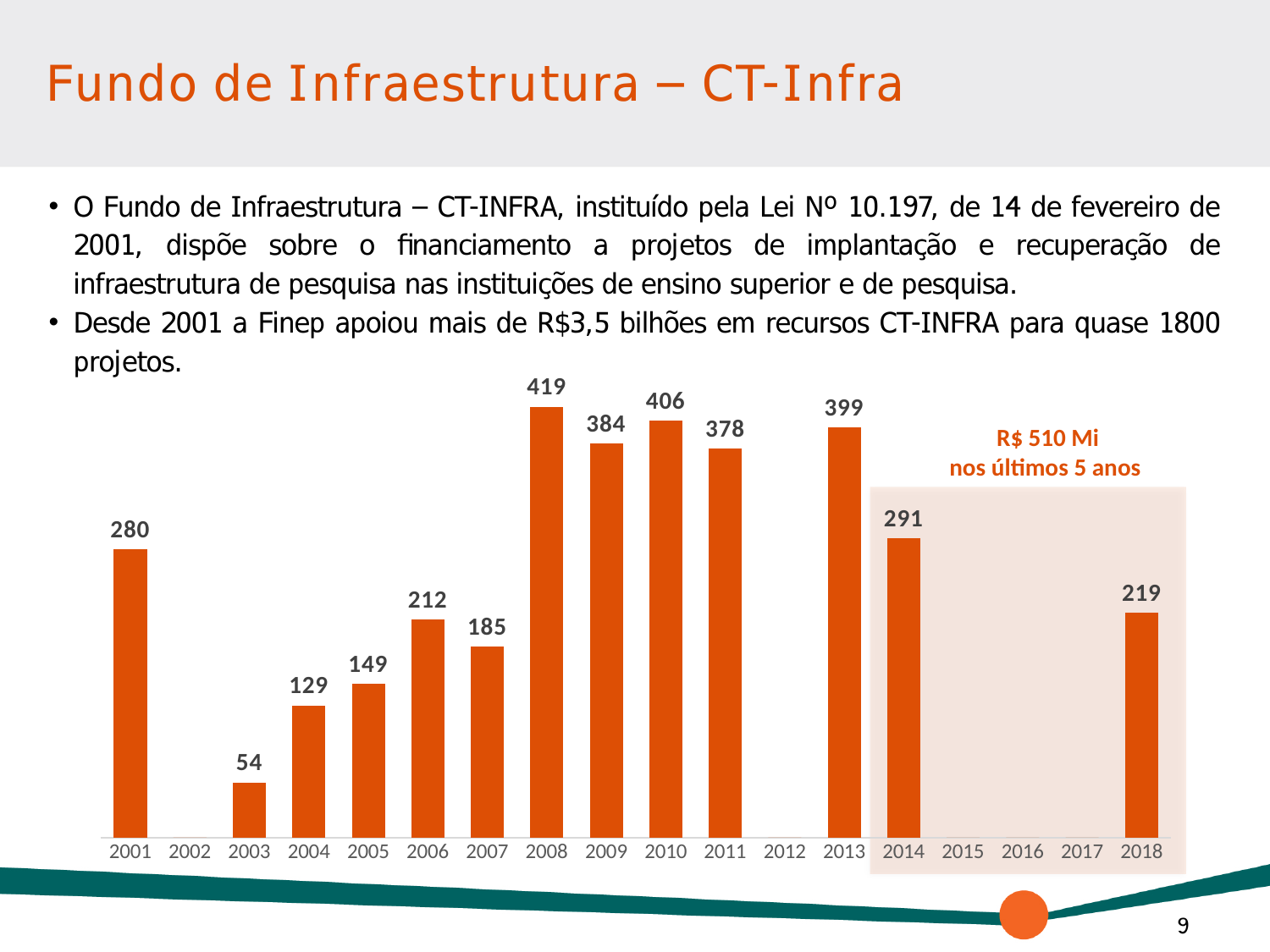

Fundo de Infraestrutura – CT-Infra
O Fundo de Infraestrutura – CT-INFRA, instituído pela Lei Nº 10.197, de 14 de fevereiro de 2001, dispõe sobre o financiamento a projetos de implantação e recuperação de infraestrutura de pesquisa nas instituições de ensino superior e de pesquisa.
Desde 2001 a Finep apoiou mais de R$3,5 bilhões em recursos CT-INFRA para quase 1800 projetos.

### Chart

| Category | Série 1 |
|---|---|
| 2001 | 280.48723086 |
| 2002 | 0.0 |
| 2003 | 53.67263367 |
| 2004 | 128.56333962 |
| 2005 | 149.284274 |
| 2006 | 212.09342753 |
| 2007 | 185.48195951 |
| 2008 | 419.031257 |
| 2009 | 383.515799 |
| 2010 | 405.598739 |
| 2011 | 377.98394013999996 |
| 2012 | 0.0 |
| 2013 | 398.55625285 |
| 2014 | 291.04516441999994 |
| 2015 | 0.0 |
| 2016 | 0.0 |
| 2017 | 0.0 |
| 2018 | 218.66351496999997 |
R$ 510 Mi
nos últimos 5 anos